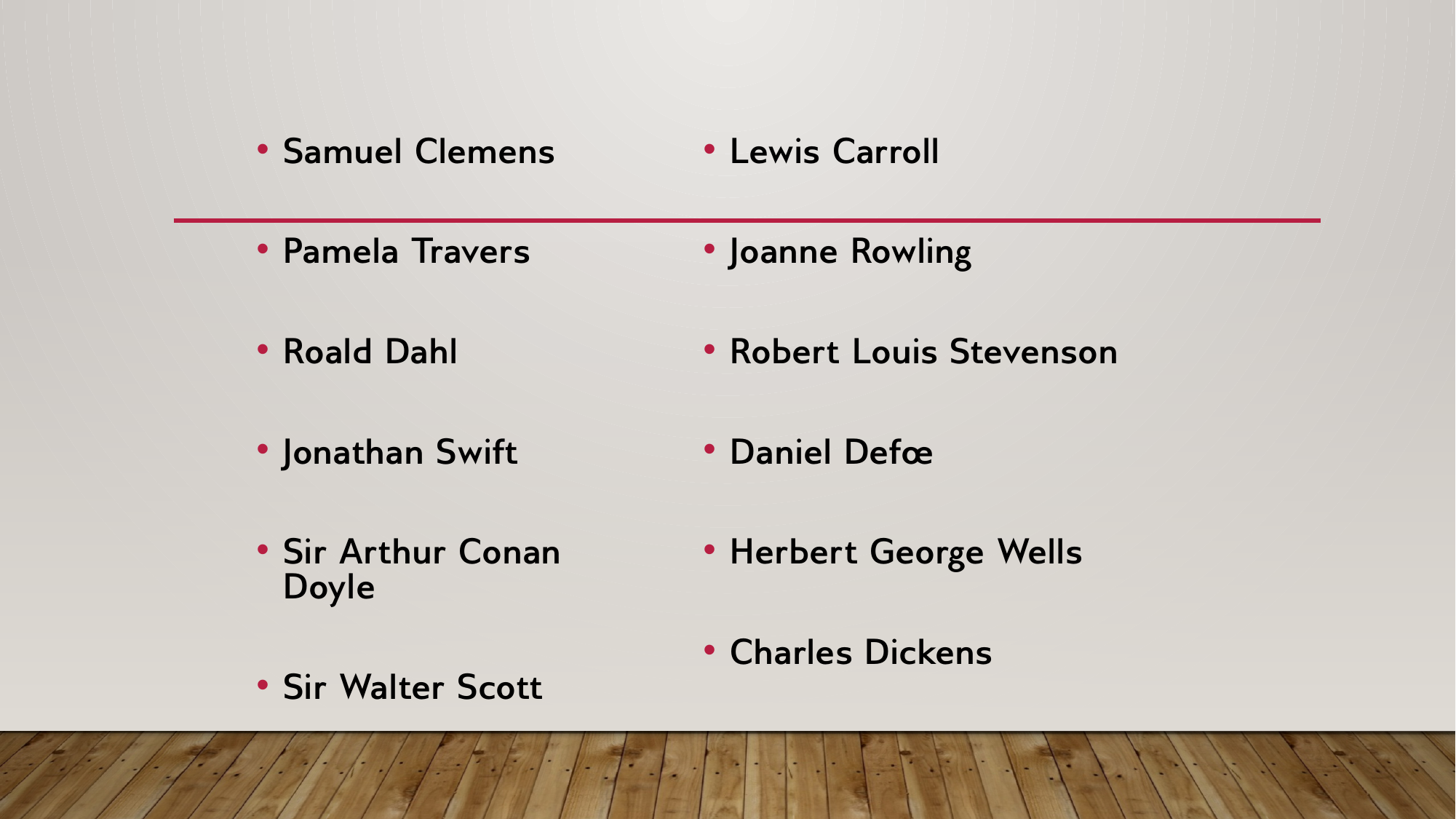

Samuel Clemens

Pamela Travers

Roald Dahl

Jonathan Swift

Sir Arthur Conan Doyle

Sir Walter Scott

Lewis Carroll

Joanne Rowling

Robert Louis Stevenson

Daniel Defoe

Herbert George Wells

Charles Dickens